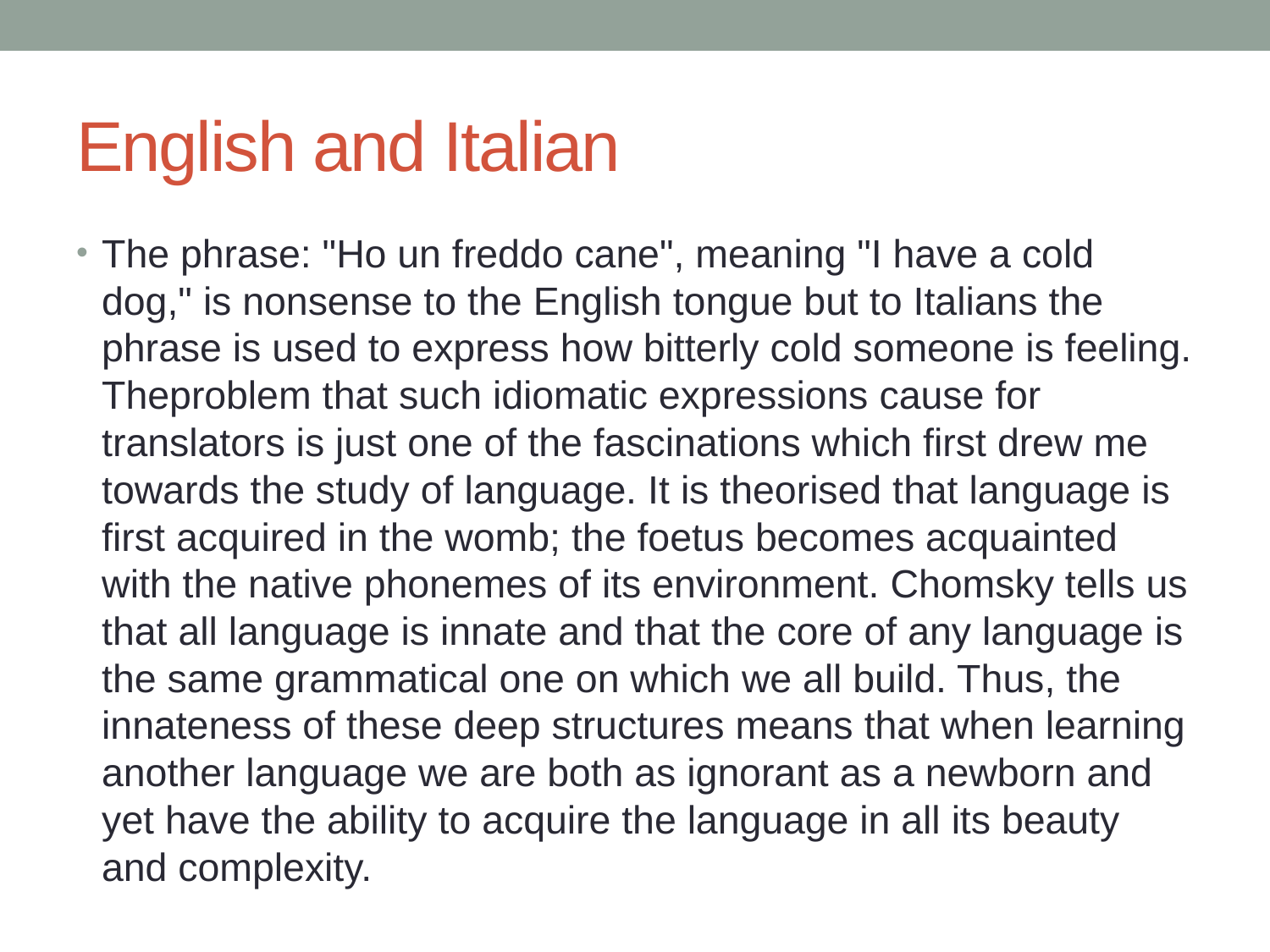

# English and Italian
The phrase: "Ho un freddo cane", meaning "I have a cold dog," is nonsense to the English tongue but to Italians the phrase is used to express how bitterly cold someone is feeling. The problem that such idiomatic expressions cause for translators is just one of the fascinations which first drew me towards the study of language. It is theorised that language is first acquired in the womb; the foetus becomes acquainted with the native phonemes of its environment. Chomsky tells us that all language is innate and that the core of any language is the same grammatical one on which we all build. Thus, the innateness of these deep structures means that when learning another language we are both as ignorant as a newborn and yet have the ability to acquire the language in all its beauty and complexity.